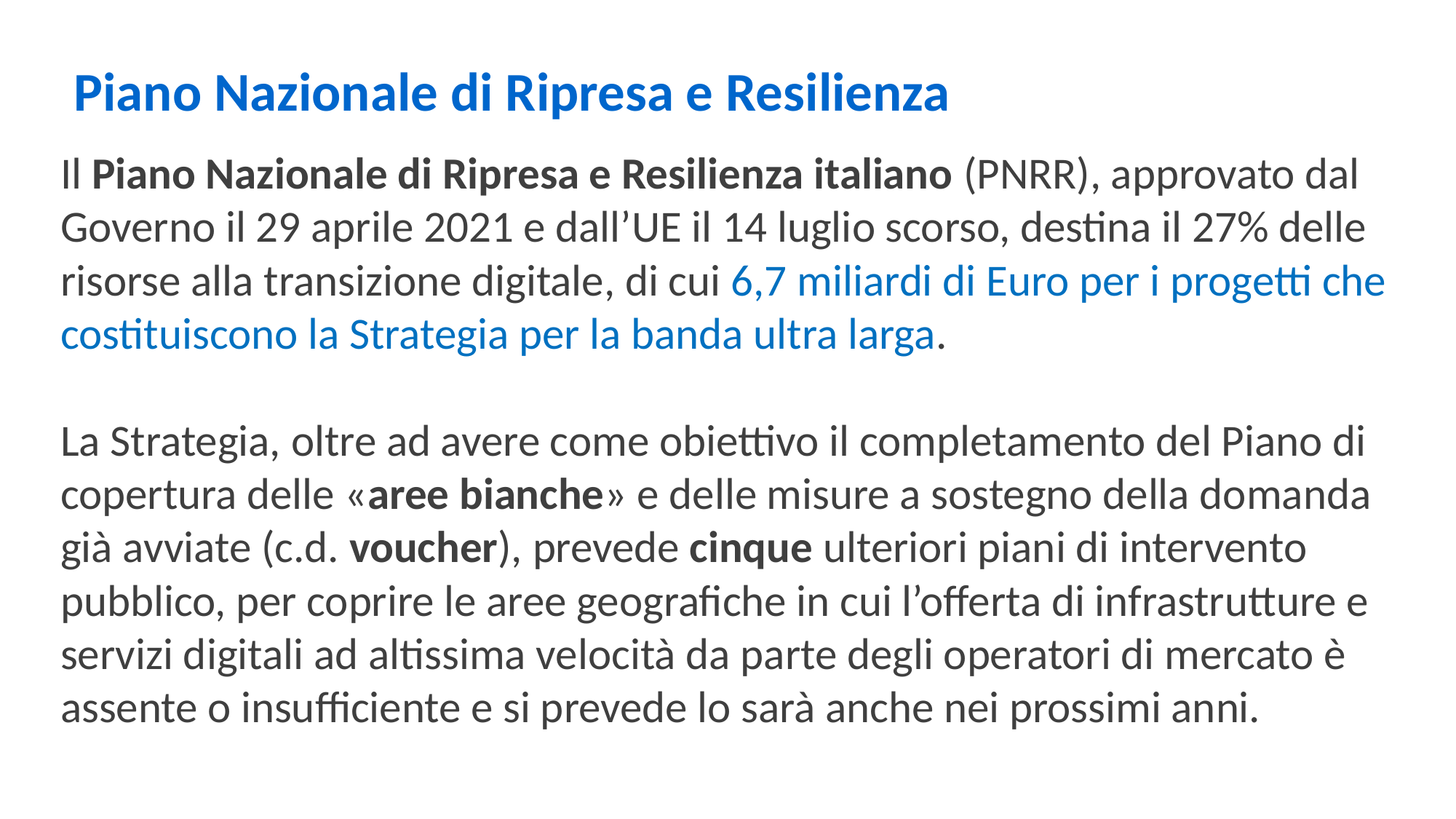

Piano Nazionale di Ripresa e Resilienza
#
Il Piano Nazionale di Ripresa e Resilienza italiano (PNRR), approvato dal Governo il 29 aprile 2021 e dall’UE il 14 luglio scorso, destina il 27% delle risorse alla transizione digitale, di cui 6,7 miliardi di Euro per i progetti che costituiscono la Strategia per la banda ultra larga.

La Strategia, oltre ad avere come obiettivo il completamento del Piano di copertura delle «aree bianche» e delle misure a sostegno della domanda già avviate (c.d. voucher), prevede cinque ulteriori piani di intervento pubblico, per coprire le aree geografiche in cui l’offerta di infrastrutture e servizi digitali ad altissima velocità da parte degli operatori di mercato è assente o insufficiente e si prevede lo sarà anche nei prossimi anni.